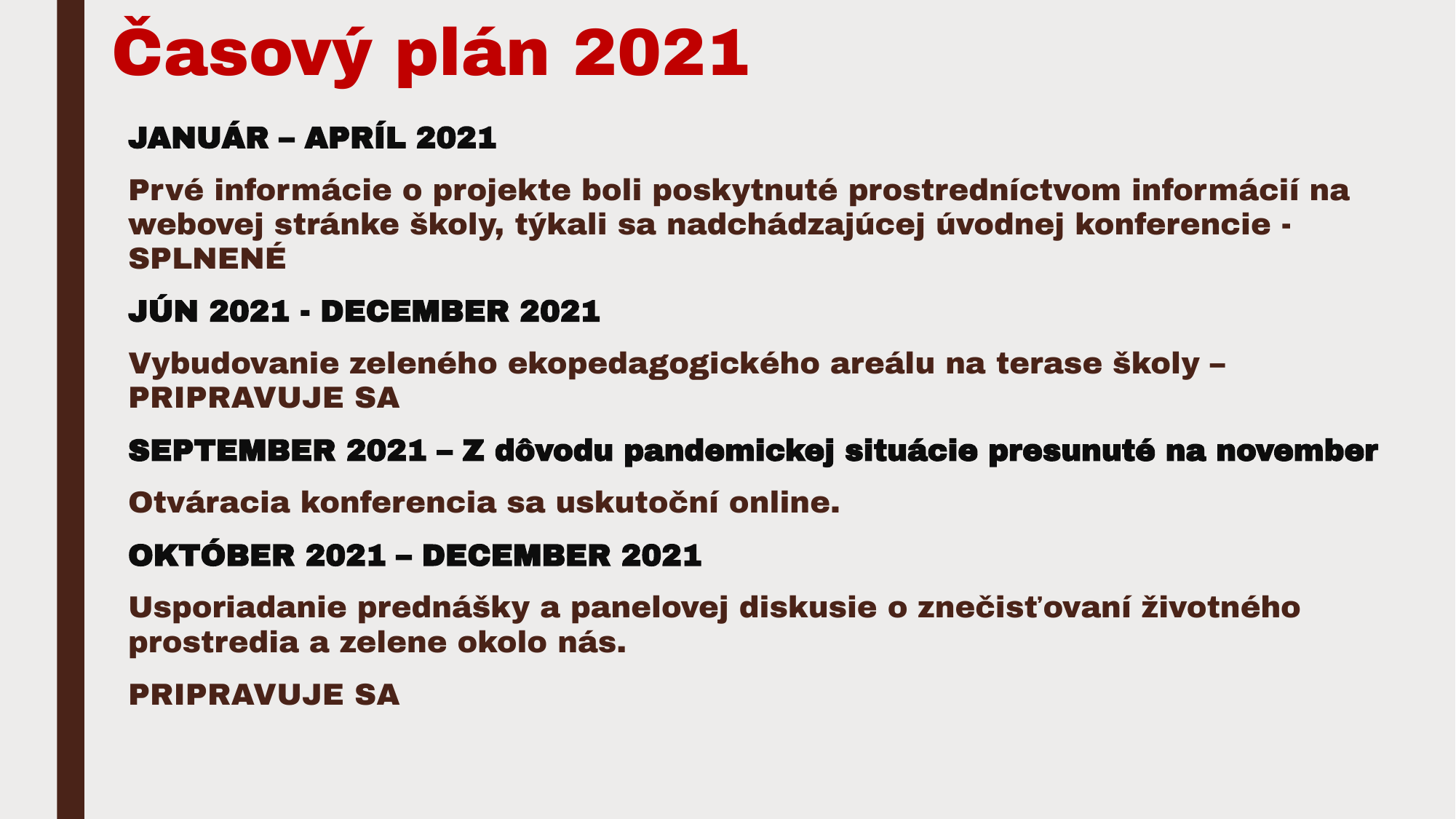

# Časový plán 2021
JANUÁR – APRÍL 2021
Prvé informácie o projekte boli poskytnuté prostredníctvom informácií na webovej stránke školy, týkali sa nadchádzajúcej úvodnej konferencie - SPLNENÉ
JÚN 2021 - DECEMBER 2021
Vybudovanie zeleného ekopedagogického areálu na terase školy – PRIPRAVUJE SA
SEPTEMBER 2021 – Z dôvodu pandemickej situácie presunuté na november
Otváracia konferencia sa uskutoční online.
OKTÓBER 2021 – DECEMBER 2021
Usporiadanie prednášky a panelovej diskusie o znečisťovaní životného prostredia a zelene okolo nás.
PRIPRAVUJE SA